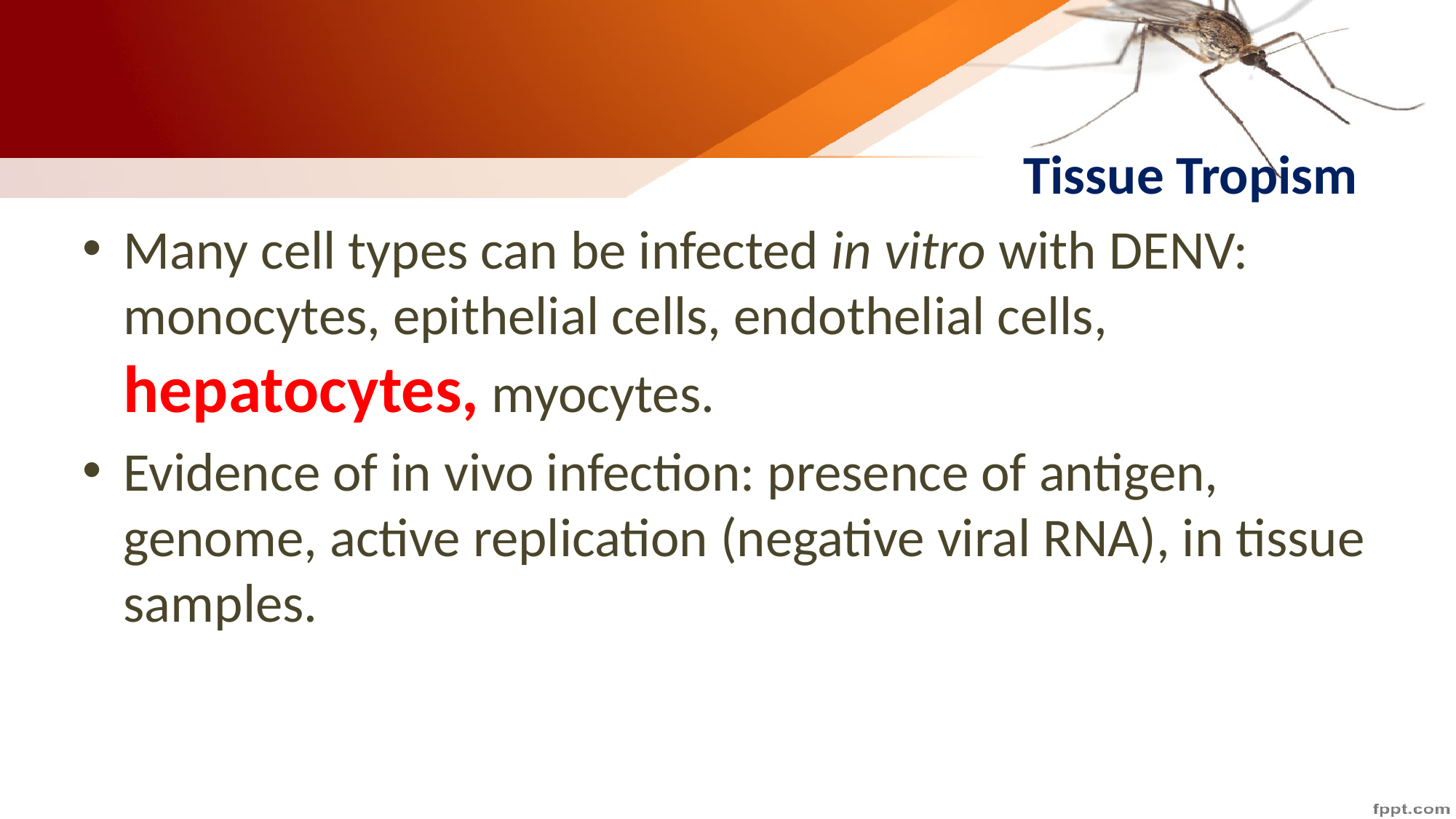

# Tissue Tropism
Many cell types can be infected in vitro with DENV: monocytes, epithelial cells, endothelial cells, hepatocytes, myocytes.
Evidence of in vivo infection: presence of antigen, genome, active replication (negative viral RNA), in tissue samples.